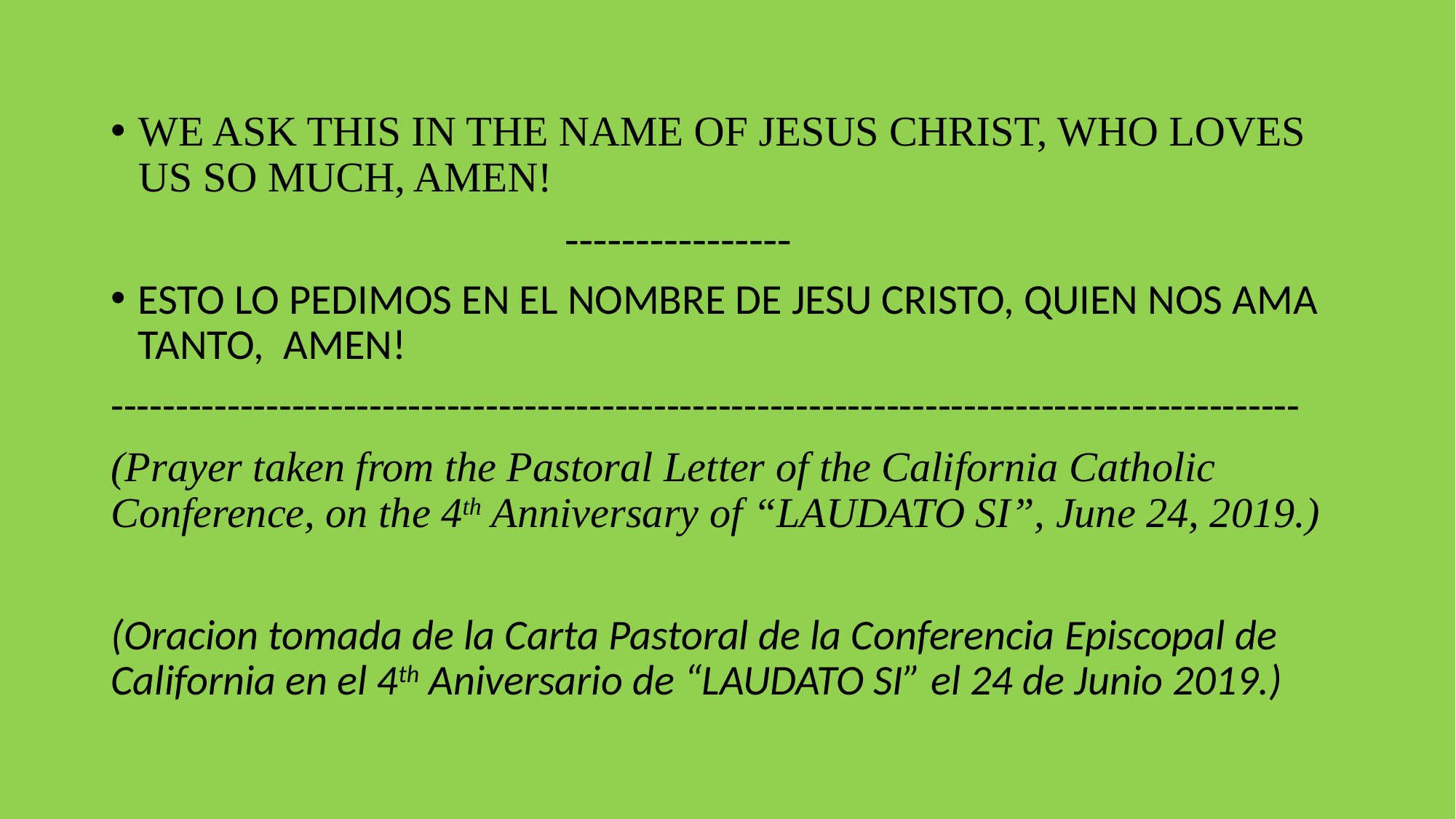

WE ASK THIS IN THE NAME OF JESUS CHRIST, WHO LOVES US SO MUCH, AMEN!
                                           ----------------
ESTO LO PEDIMOS EN EL NOMBRE DE JESU CRISTO, QUIEN NOS AMA TANTO,  AMEN!
--------------------------------------------------------------------------------------------
(Prayer taken from the Pastoral Letter of the California Catholic Conference, on the 4th Anniversary of “LAUDATO SI”, June 24, 2019.)

(Oracion tomada de la Carta Pastoral de la Conferencia Episcopal de California en el 4th Aniversario de “LAUDATO SI” el 24 de Junio 2019.)